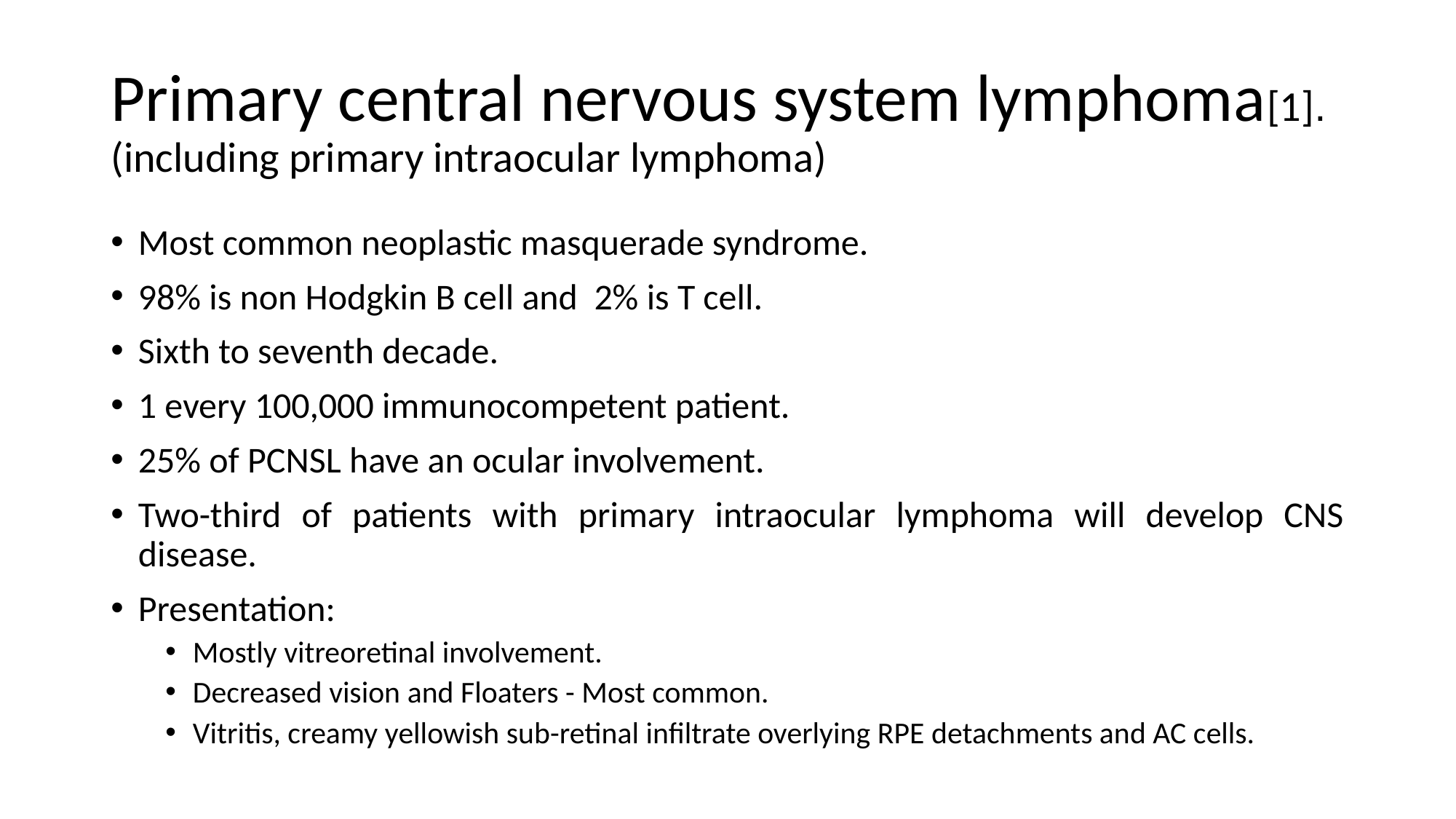

# Primary central nervous system lymphoma[1]. (including primary intraocular lymphoma)
Most common neoplastic masquerade syndrome.
98% is non Hodgkin B cell and  2% is T cell.
Sixth to seventh decade.
1 every 100,000 immunocompetent patient.
25% of PCNSL have an ocular involvement.
Two-third of patients with primary intraocular lymphoma will develop CNS disease.
Presentation:
Mostly vitreoretinal involvement.
Decreased vision and Floaters - Most common.
Vitritis, creamy yellowish sub-retinal infiltrate overlying RPE detachments and AC cells.